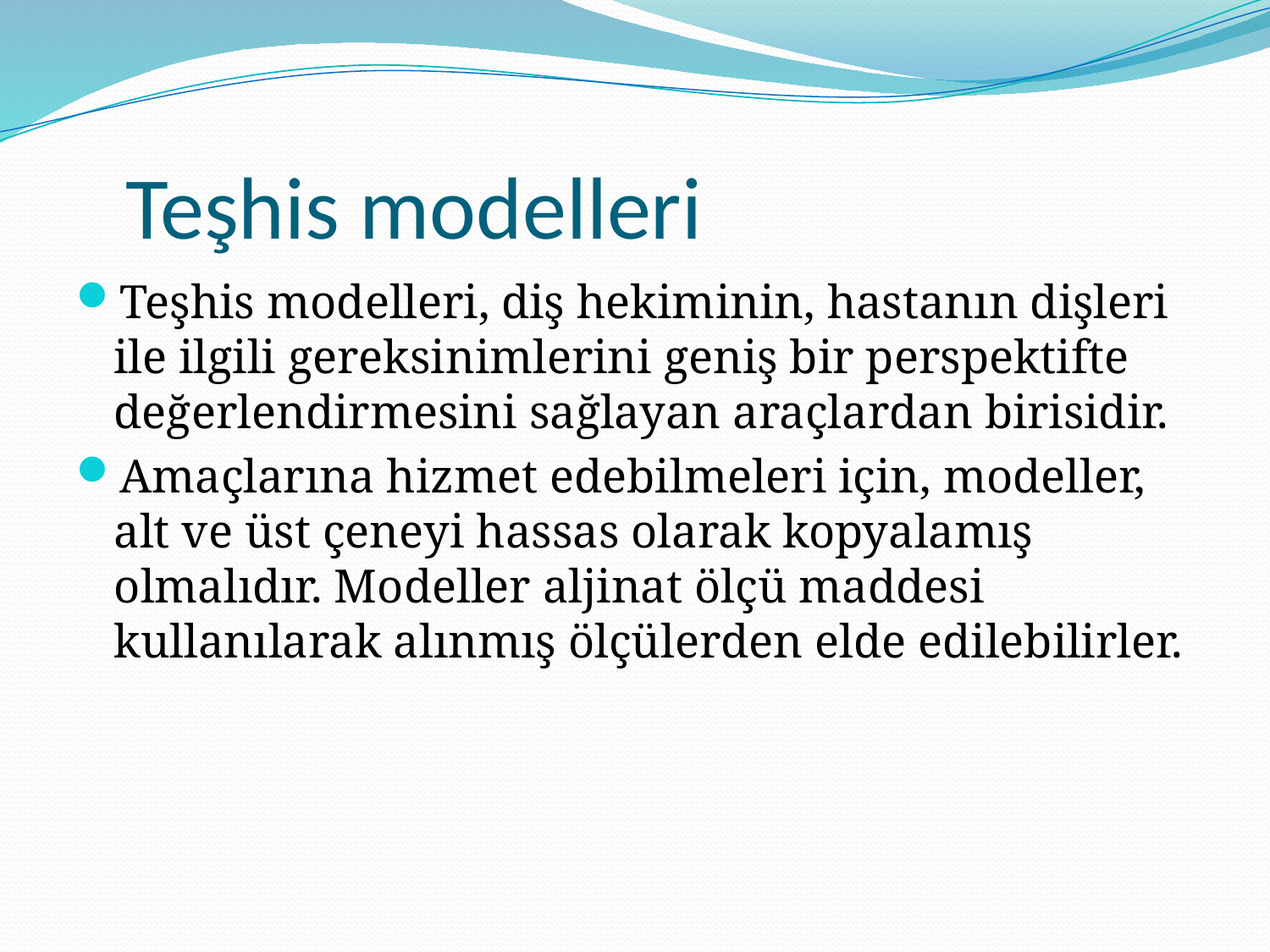

# Teşhis modelleri
Teşhis modelleri, diş hekiminin, hastanın dişleri ile ilgili gereksinimlerini geniş bir perspektifte değerlendirmesini sağlayan araçlardan birisidir.
Amaçlarına hizmet edebilmeleri için, modeller, alt ve üst çeneyi hassas olarak kopyalamış olmalıdır. Modeller aljinat ölçü maddesi kullanılarak alınmış ölçülerden elde edilebilirler.